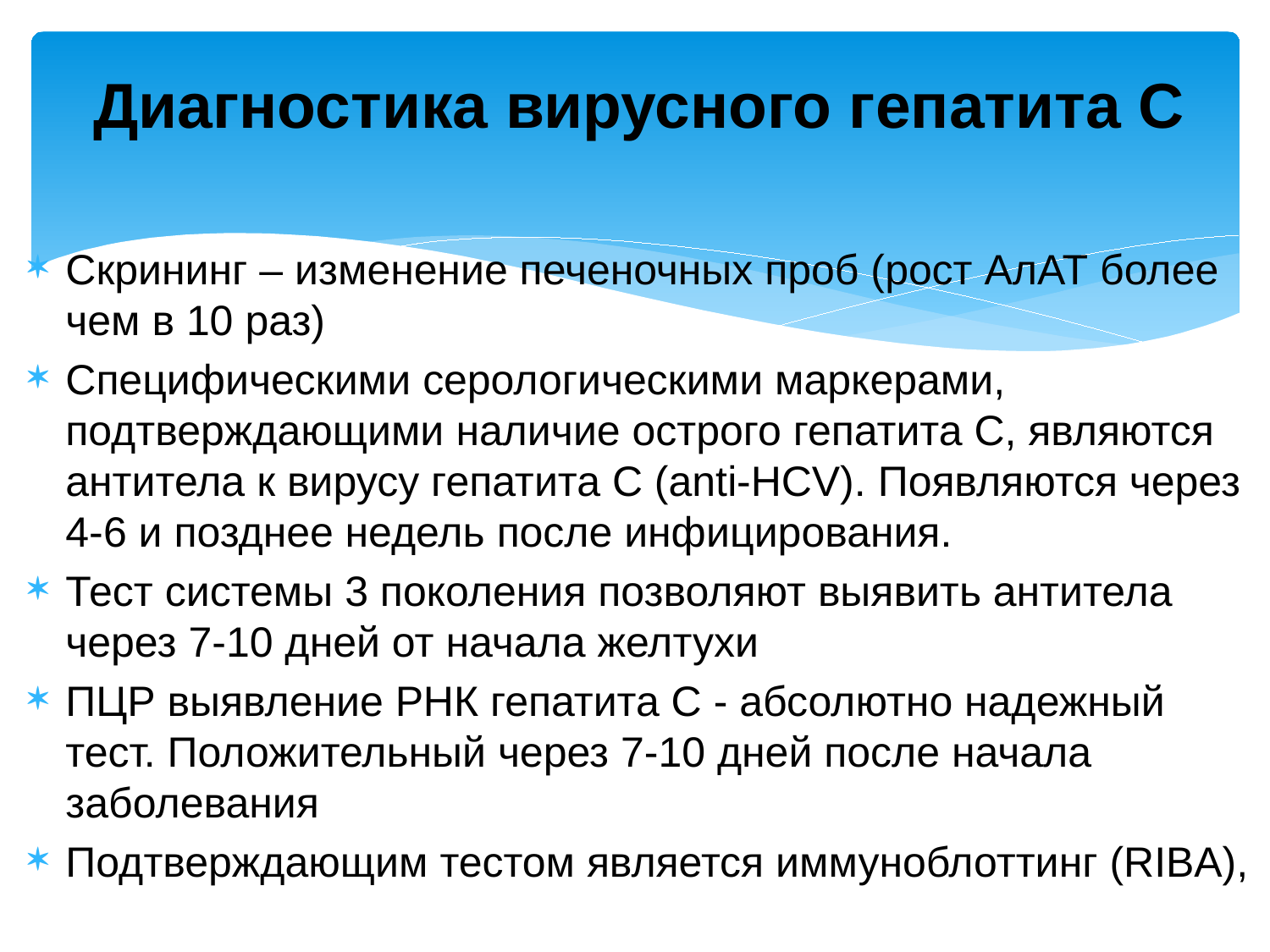

# Диагностика вирусного гепатита С
Скрининг – изменение печеночных проб (рост АлАТ более чем в 10 раз)
Специфическими серологическими маркерами, подтверждающими наличие острого гепатита С, являются антитела к вирусу гепатита С (anti-HCV). Появляются через 4-6 и позднее недель после инфицирования.
Тест системы 3 поколения позволяют выявить антитела через 7-10 дней от начала желтухи
ПЦР выявление РНК гепатита С - абсолютно надежный тест. Положительный через 7-10 дней после начала заболевания
Подтверждающим тестом является иммуноблоттинг (RIBA),